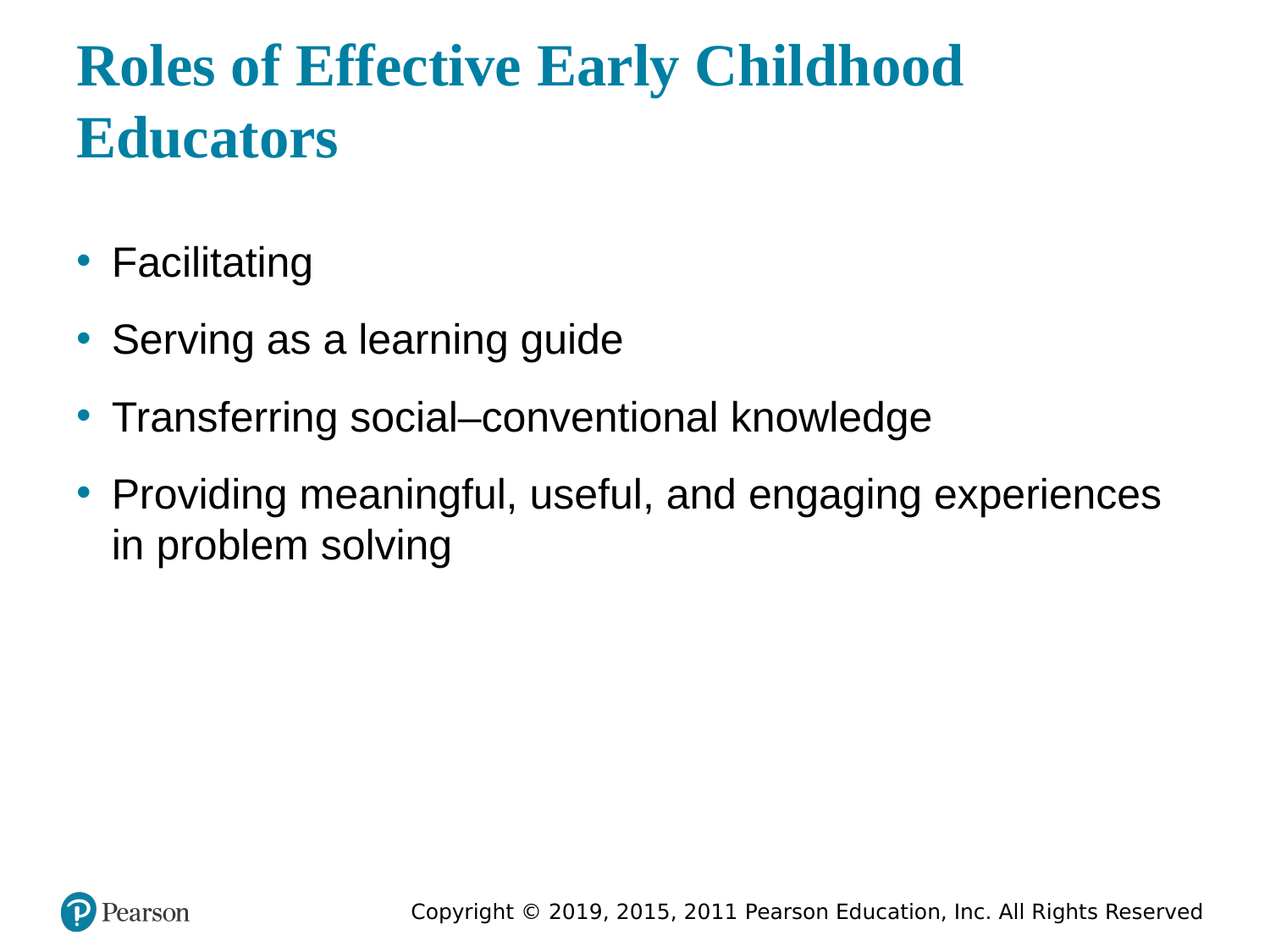

# Roles of Effective Early Childhood Educators
Facilitating
Serving as a learning guide
Transferring social–conventional knowledge
Providing meaningful, useful, and engaging experiences in problem solving